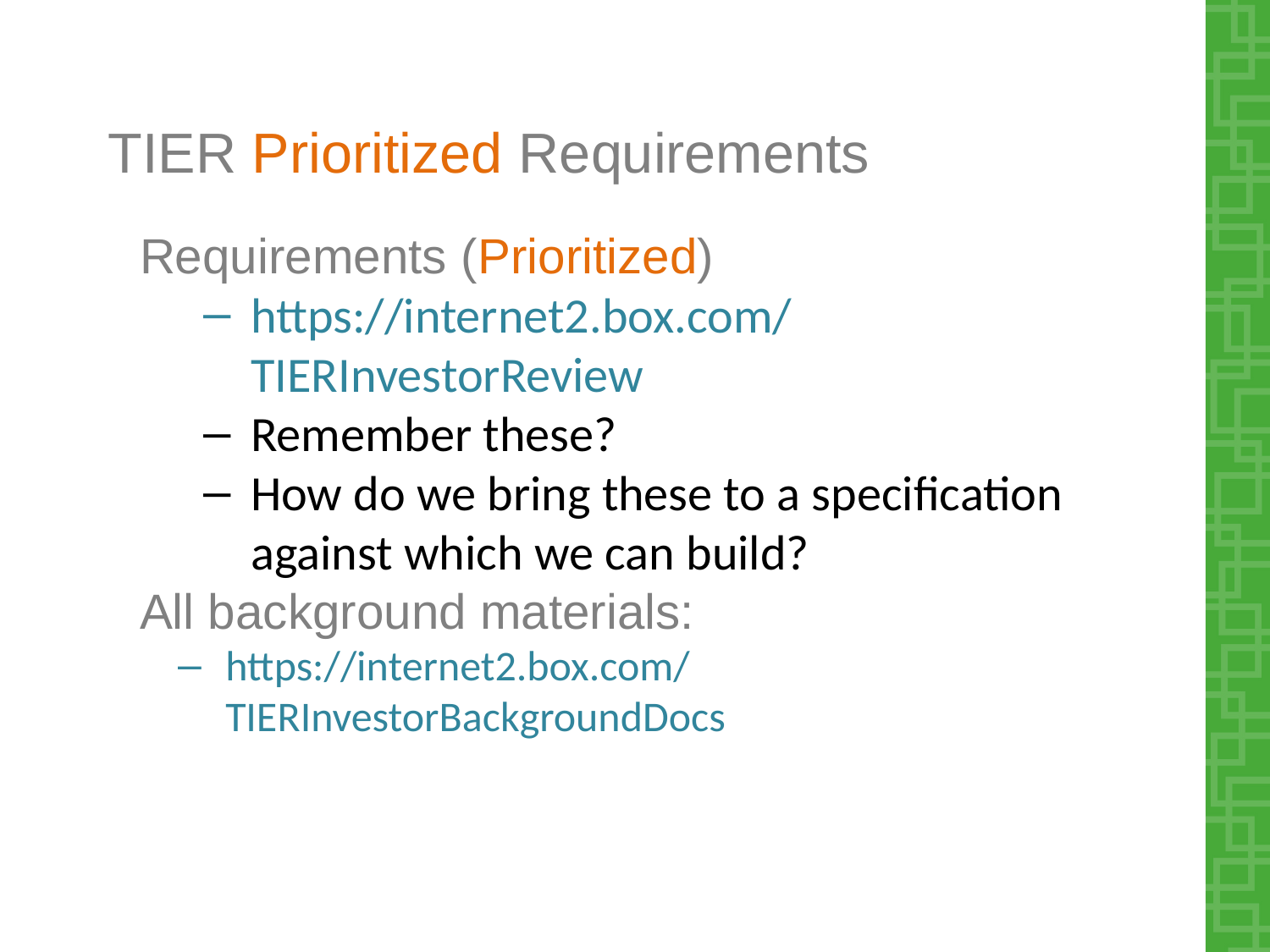

# TIER Prioritized Requirements
Requirements (Prioritized)
https://internet2.box.com/TIERInvestorReview
Remember these?
How do we bring these to a specification against which we can build?
All background materials:
https://internet2.box.com/TIERInvestorBackgroundDocs